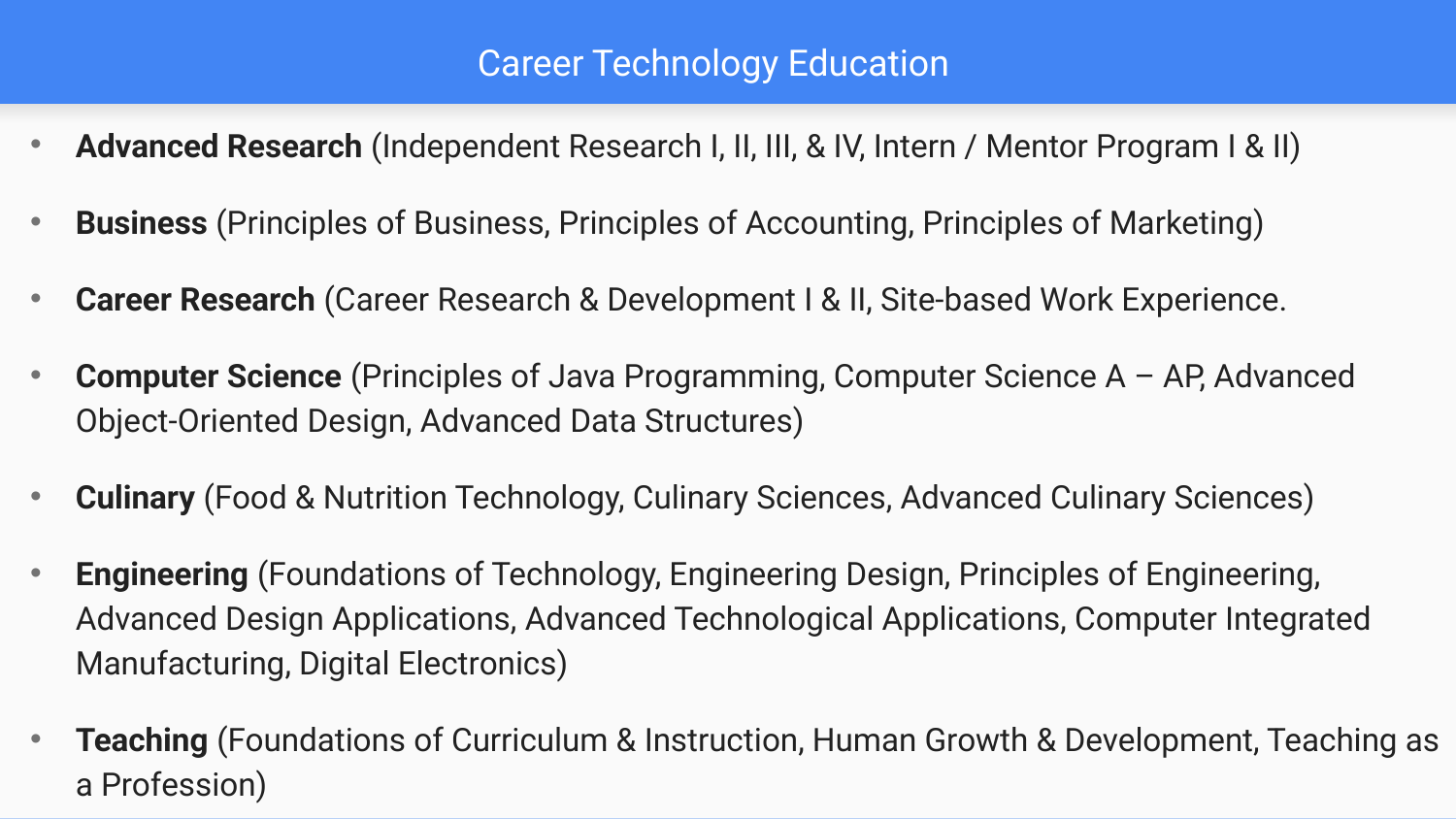

# Career Technology Education
Advanced Research (Independent Research I, II, III, & IV, Intern / Mentor Program I & II)
Business (Principles of Business, Principles of Accounting, Principles of Marketing)
Career Research (Career Research & Development I & II, Site-based Work Experience.
Computer Science (Principles of Java Programming, Computer Science A – AP, Advanced Object-Oriented Design, Advanced Data Structures)
Culinary (Food & Nutrition Technology, Culinary Sciences, Advanced Culinary Sciences)
Engineering (Foundations of Technology, Engineering Design, Principles of Engineering, Advanced Design Applications, Advanced Technological Applications, Computer Integrated Manufacturing, Digital Electronics)
Teaching (Foundations of Curriculum & Instruction, Human Growth & Development, Teaching as a Profession)